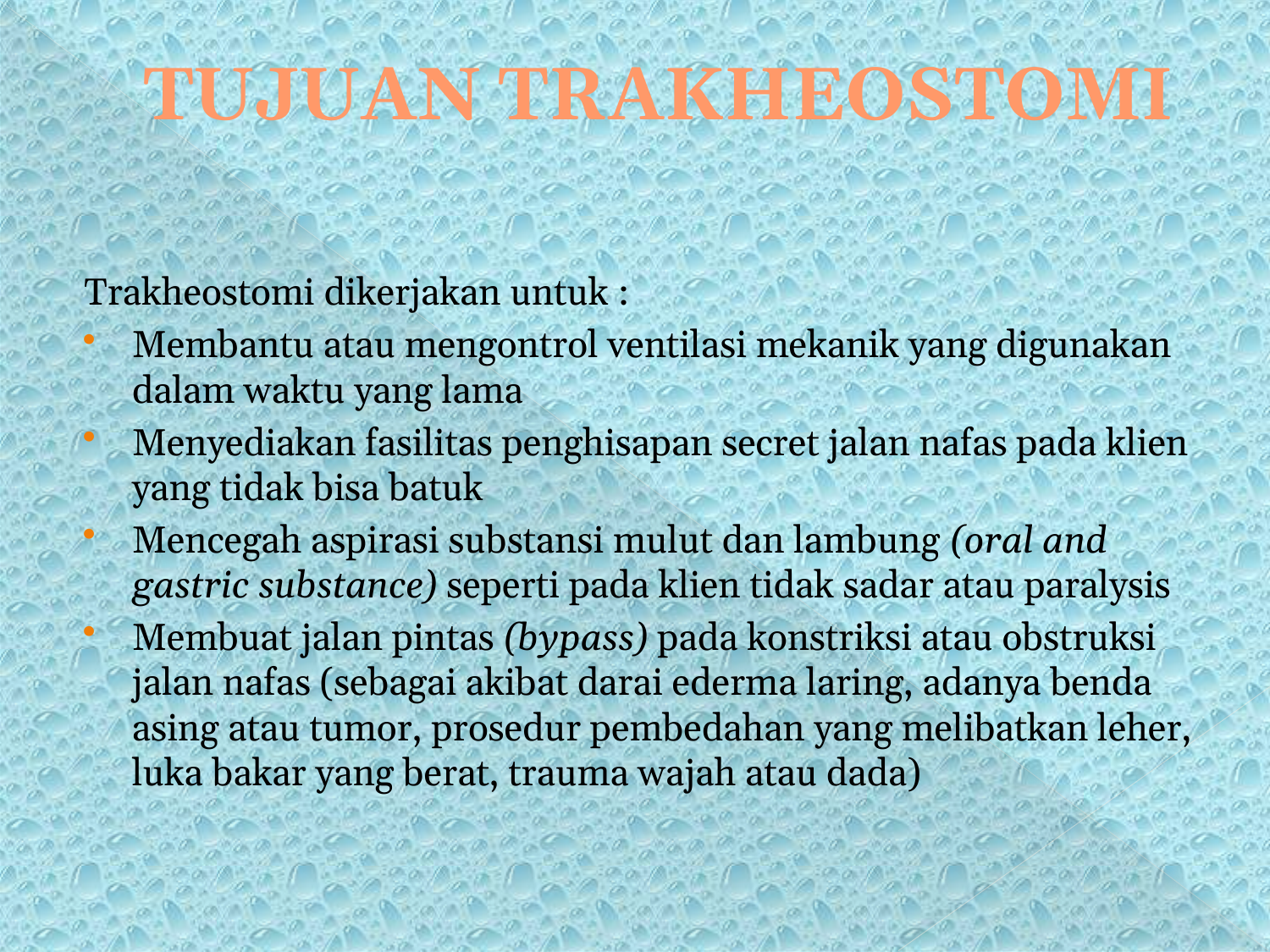

# TUJUAN TRAKHEOSTOMI
Trakheostomi dikerjakan untuk :
Membantu atau mengontrol ventilasi mekanik yang digunakan dalam waktu yang lama
Menyediakan fasilitas penghisapan secret jalan nafas pada klien yang tidak bisa batuk
Mencegah aspirasi substansi mulut dan lambung (oral and gastric substance) seperti pada klien tidak sadar atau paralysis
Membuat jalan pintas (bypass) pada konstriksi atau obstruksi jalan nafas (sebagai akibat darai ederma laring, adanya benda asing atau tumor, prosedur pembedahan yang melibatkan leher, luka bakar yang berat, trauma wajah atau dada)